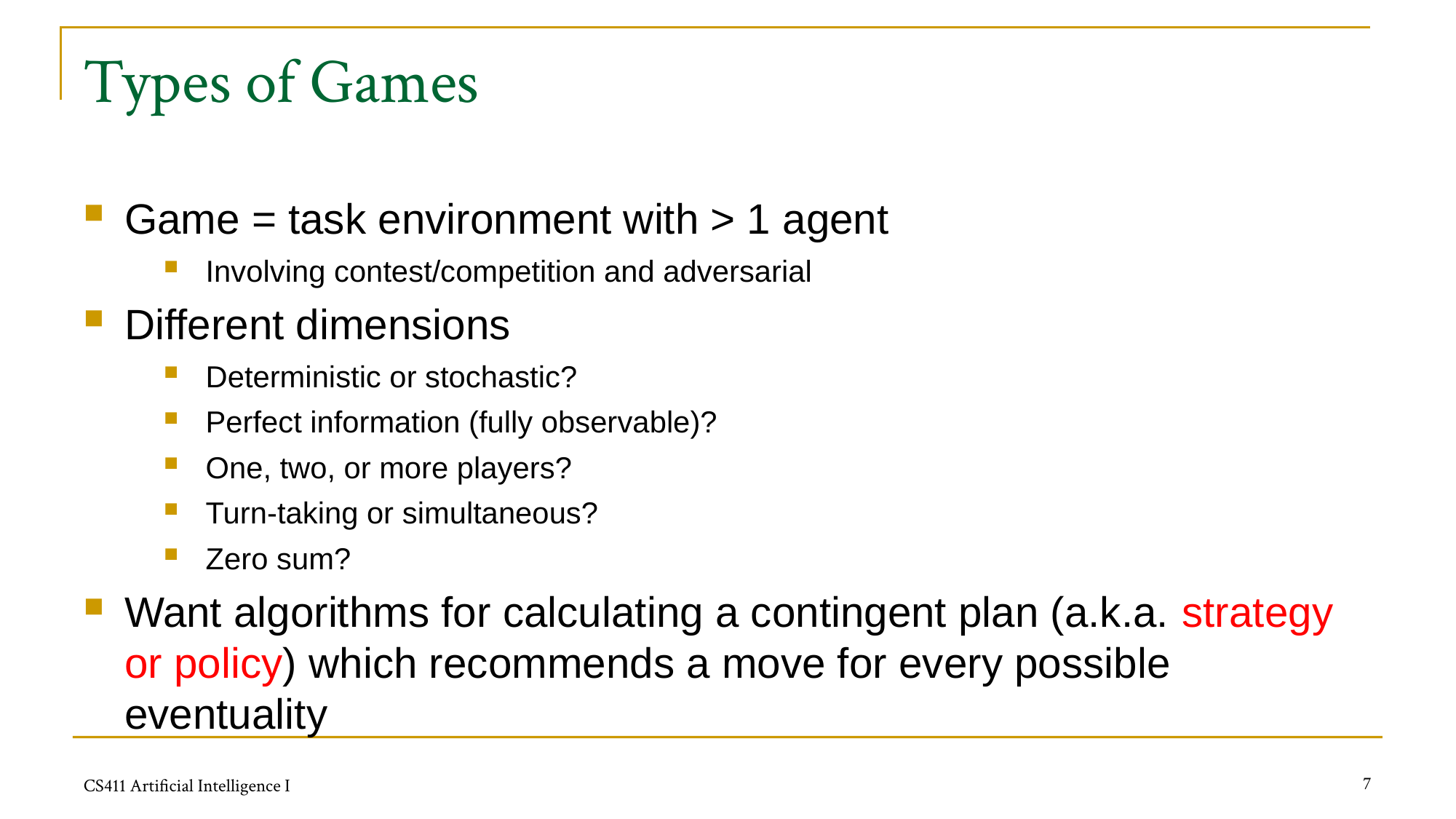

# Types of Games
Game = task environment with > 1 agent
Involving contest/competition and adversarial
Different dimensions
Deterministic or stochastic?
Perfect information (fully observable)?
One, two, or more players?
Turn-taking or simultaneous?
Zero sum?
Want algorithms for calculating a contingent plan (a.k.a. strategy or policy) which recommends a move for every possible eventuality

7
CS411 Artificial Intelligence I